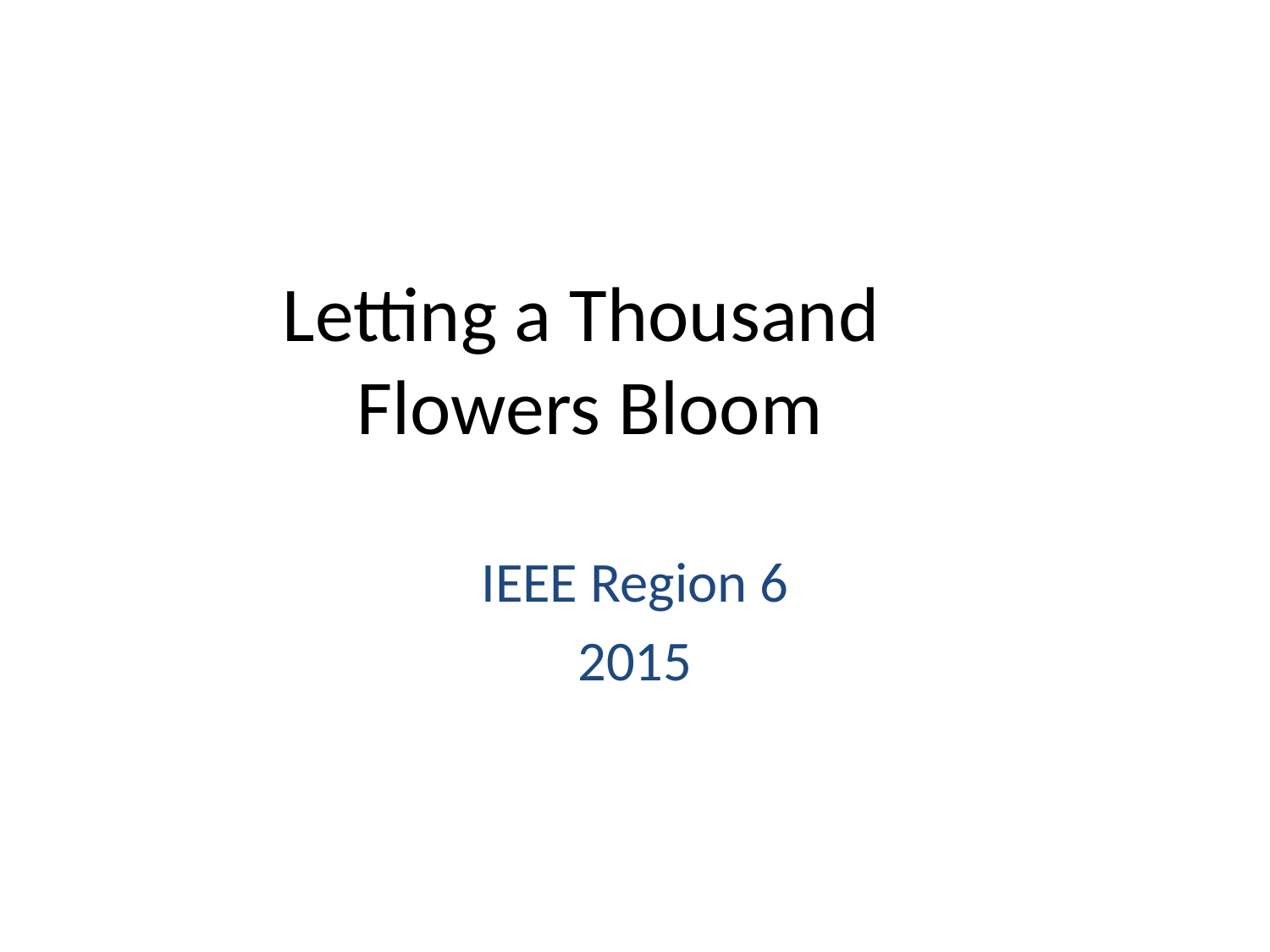

# Letting a Thousand Flowers Bloom
IEEE Region 6
2015